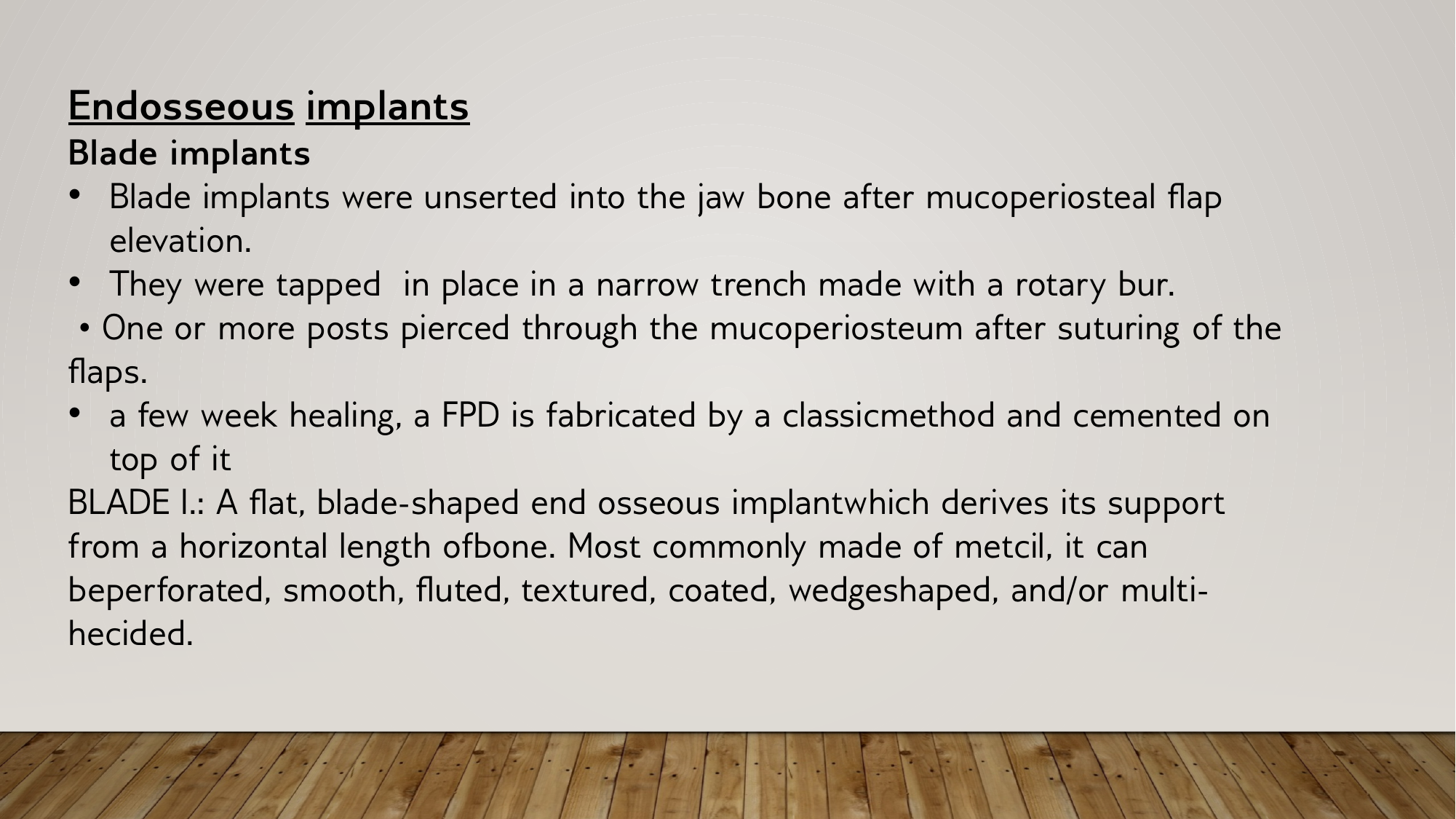

Endosseous implants
Blade implants
Blade implants were unserted into the jaw bone after mucoperiosteal flap elevation.
They were tapped  in place in a narrow trench made with a rotary bur.
 • One or more posts pierced through the mucoperiosteum after suturing of the flaps.
a few week healing, a FPD is fabricated by a classicmethod and cemented on top of it
BLADE I.: A flat, blade-shaped end osseous implantwhich derives its support from a horizontal length ofbone. Most commonly made of metcil, it can beperforated, smooth, fluted, textured, coated, wedgeshaped, and/or multi-hecided.